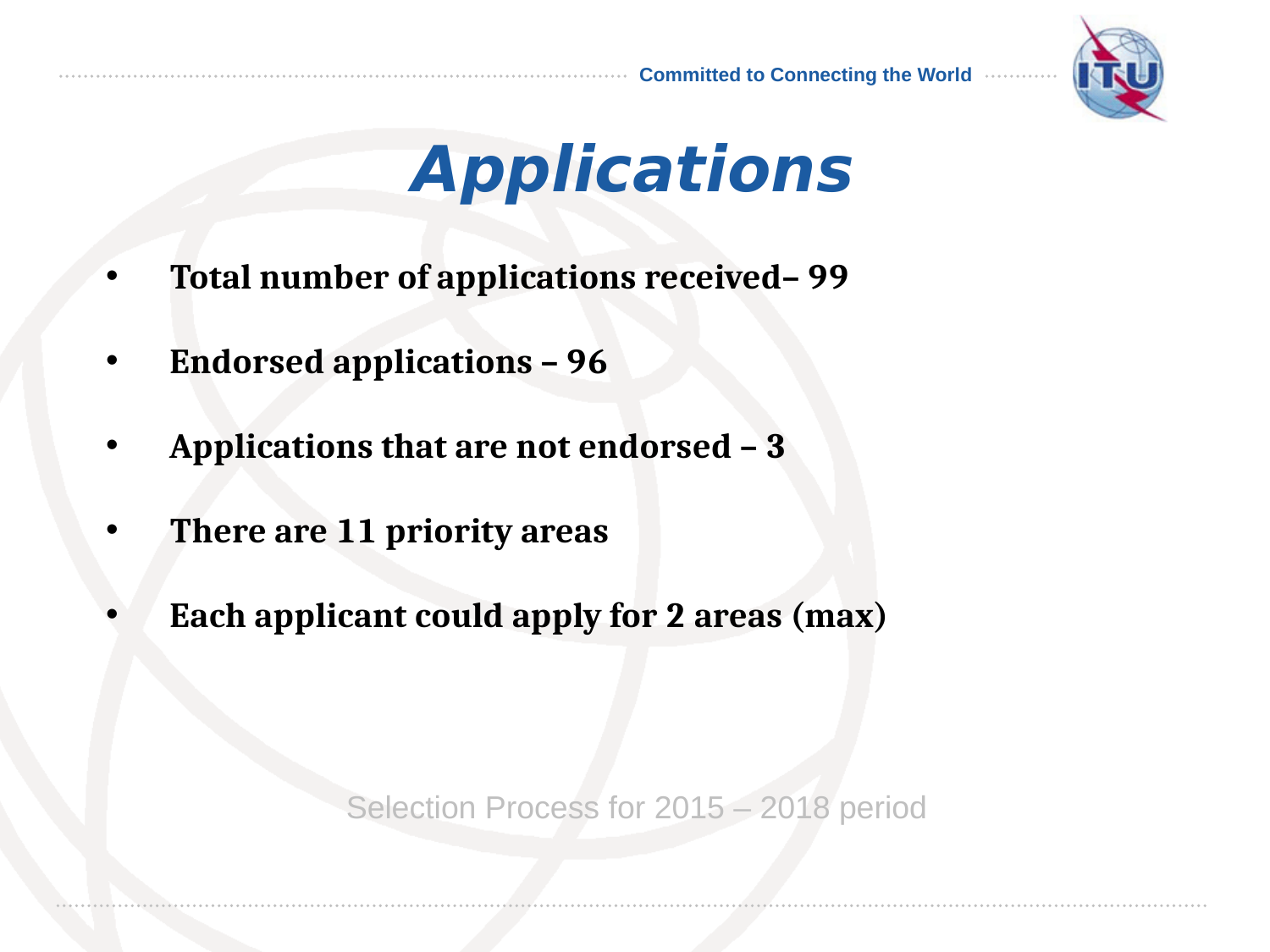

# Applications
Total number of applications received– 99

Endorsed applications – 96

Applications that are not endorsed – 3

There are 11 priority areas

Each applicant could apply for 2 areas (max)